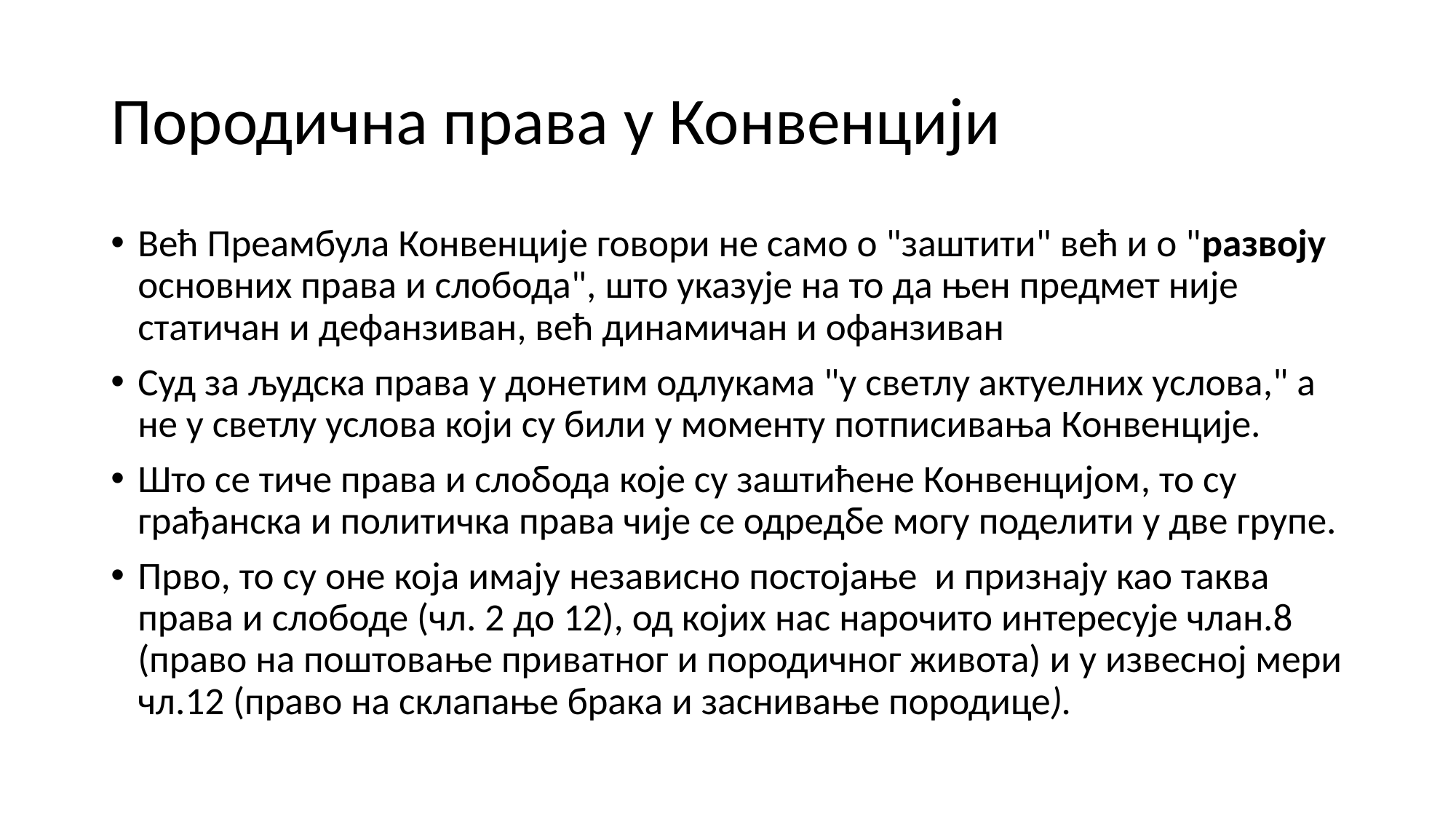

# Породична права у Конвенцији
Већ Преамбула Конвенције говори не само о "заштити" већ и о "развоју основних права и слобода", што указује на то да њен предмет није статичан и дефанзиван, већ динамичан и офанзиван
Суд за људска права у донетим одлукама "у светлу актуелних услова," а не у светлу услова који су били у моменту потписивања Конвенције.
Што се тиче права и слобода које су заштићене Конвенцијом, то су грађанска и политичка права чије се одредбе могу поделити у две групе.
Прво, то су оне која имају независно постојање  и признају као таква права и слободе (чл. 2 до 12), од којих нас нарочито интересује члан.8 (право на поштовање приватног и породичног живота) и у извесној мери чл.12 (право на склапање брака и заснивање породице).